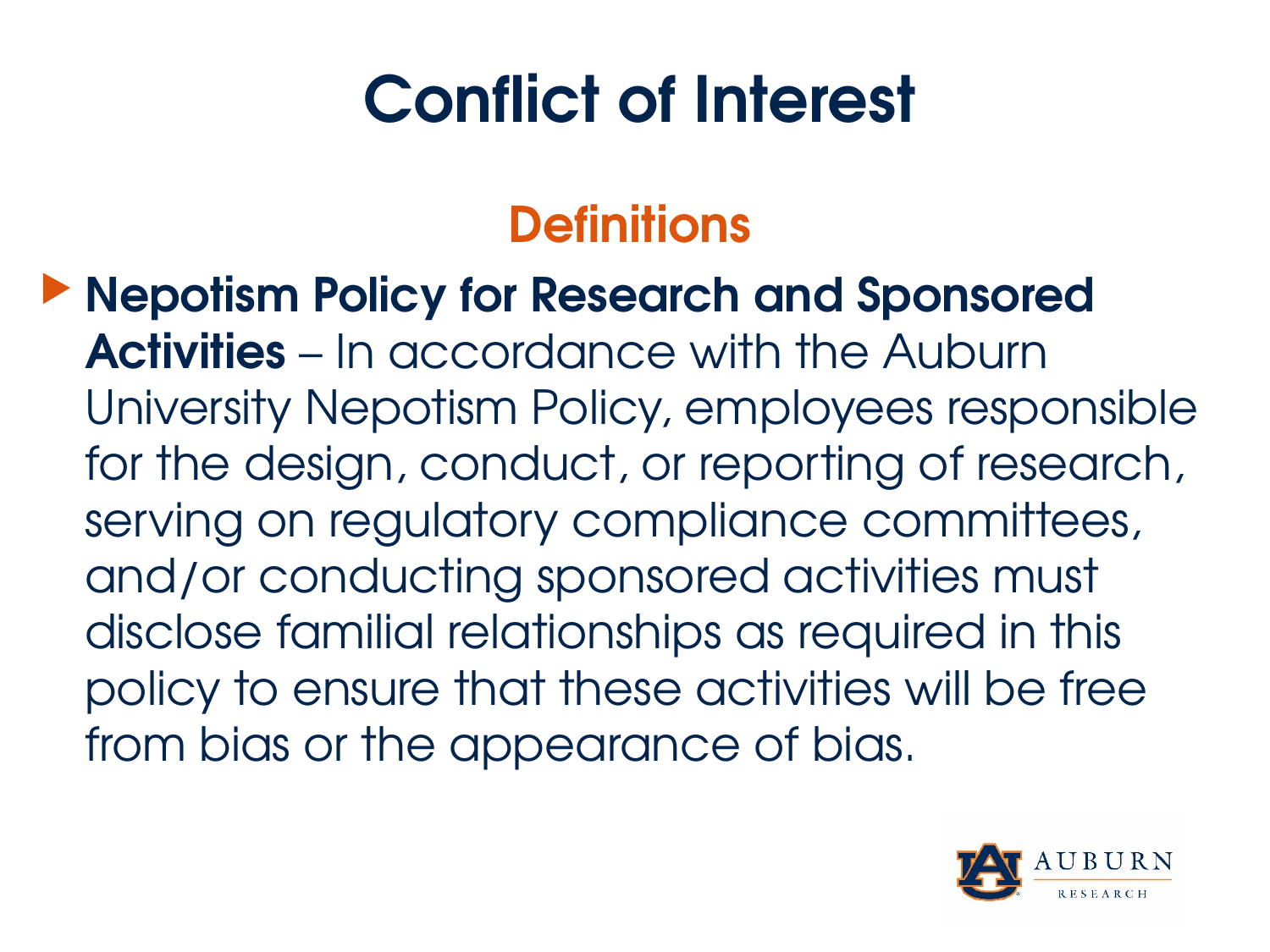

Conflict of Interest
Definitions
Nepotism Policy for Research and Sponsored Activities – In accordance with the Auburn University Nepotism Policy, employees responsible for the design, conduct, or reporting of research, serving on regulatory compliance committees, and/or conducting sponsored activities must disclose familial relationships as required in this policy to ensure that these activities will be free from bias or the appearance of bias.